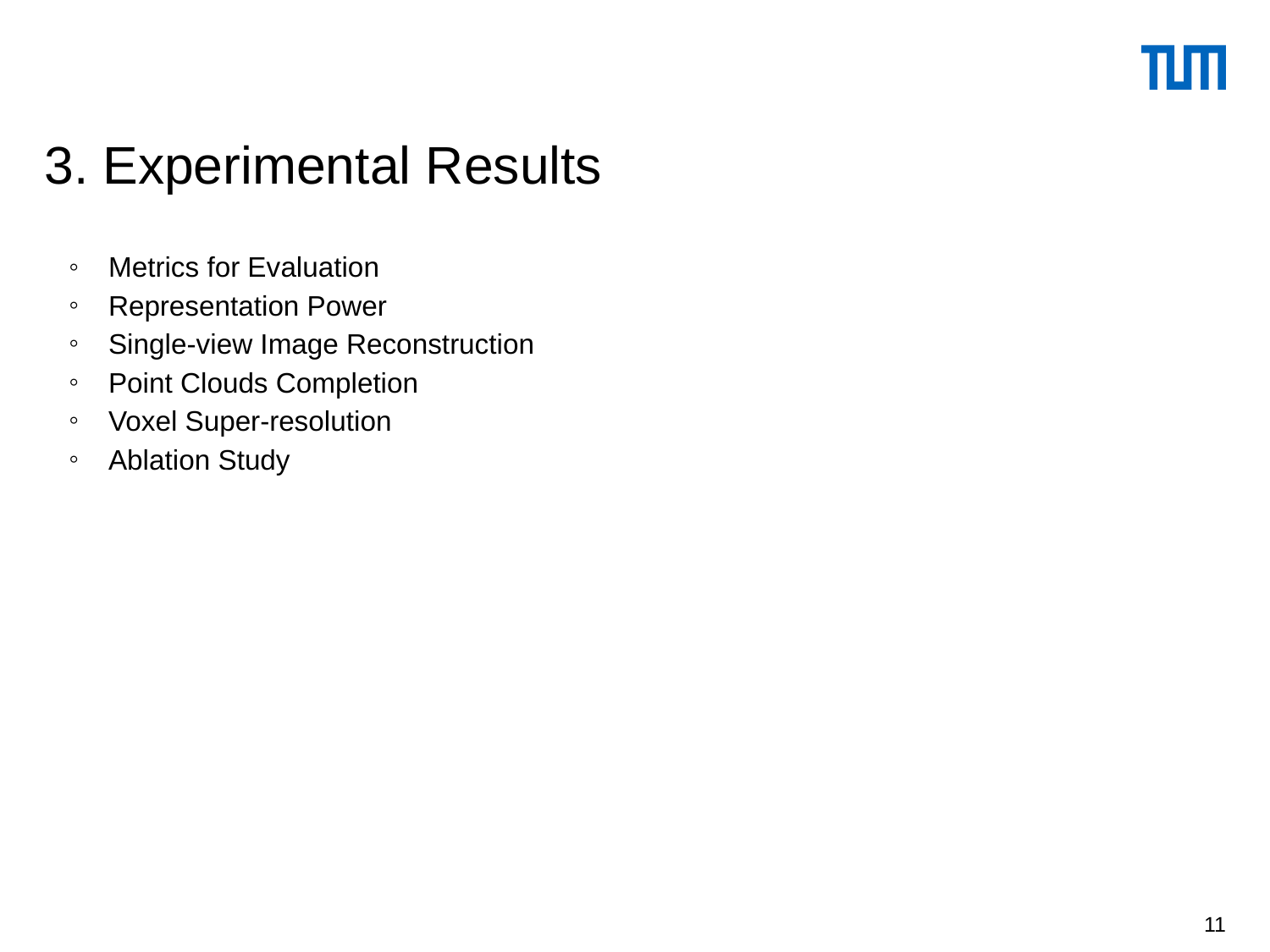

# 3. Experimental Results
Metrics for Evaluation
Representation Power
Single-view Image Reconstruction
Point Clouds Completion
Voxel Super-resolution
Ablation Study

11